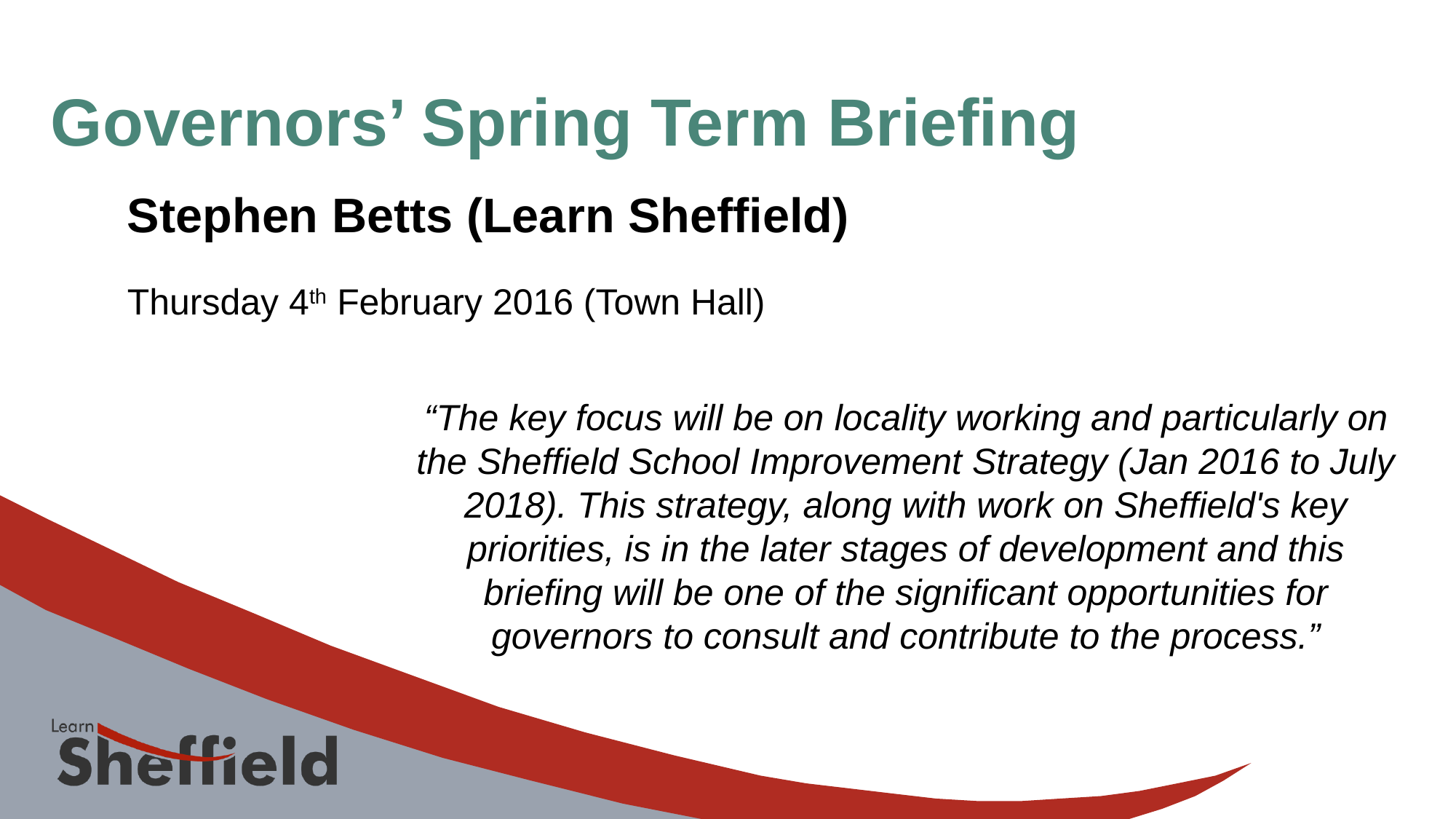

Governors’ Spring Term Briefing
Stephen Betts (Learn Sheffield)
Thursday 4th February 2016 (Town Hall)

“The key focus will be on locality working and particularly on the Sheffield School Improvement Strategy (Jan 2016 to July 2018). This strategy, along with work on Sheffield's key priorities, is in the later stages of development and this briefing will be one of the significant opportunities for governors to consult and contribute to the process.”